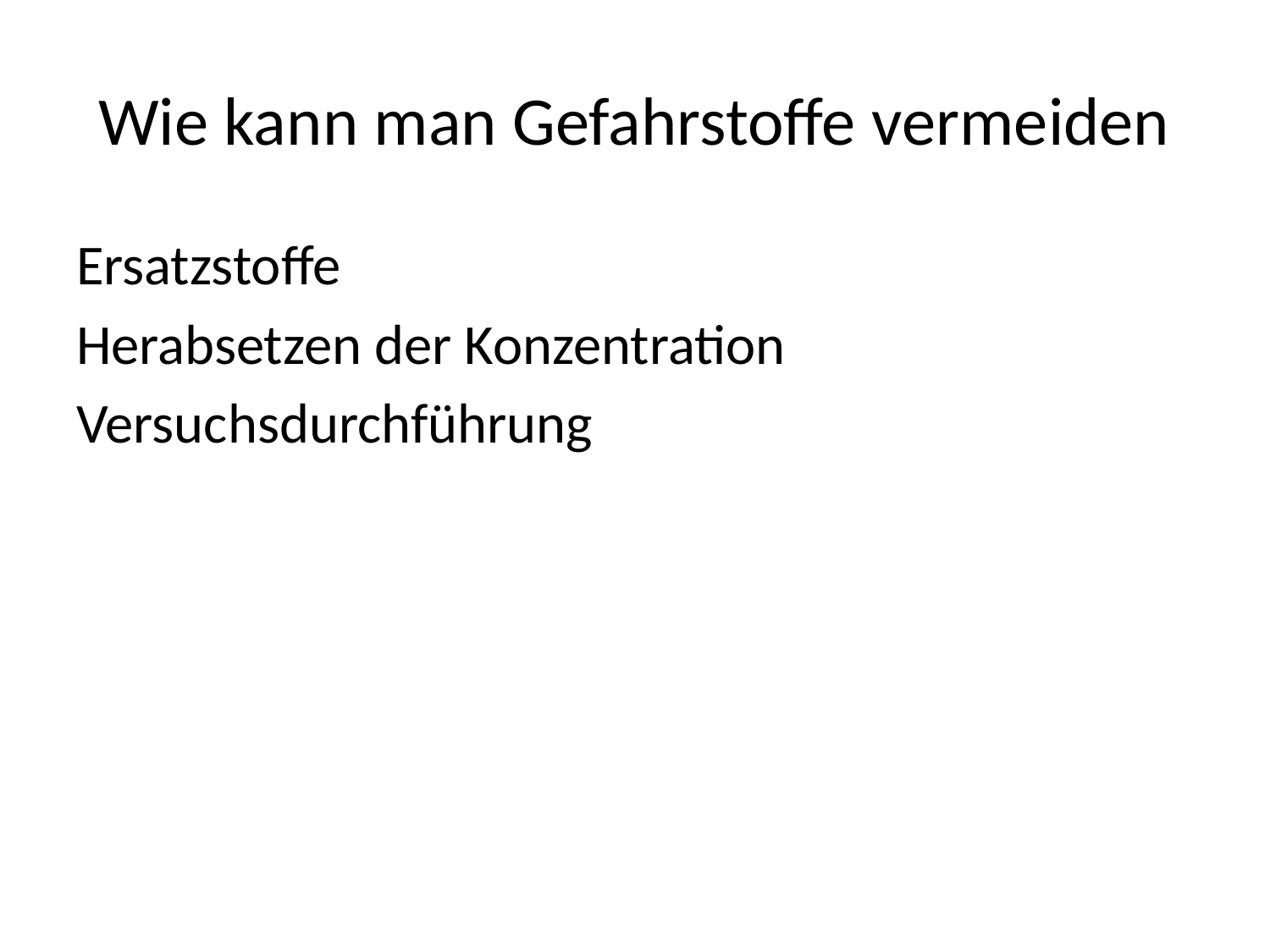

# Wie kann man Gefahrstoffe vermeiden
Ersatzstoffe
Herabsetzen der Konzentration
Versuchsdurchführung